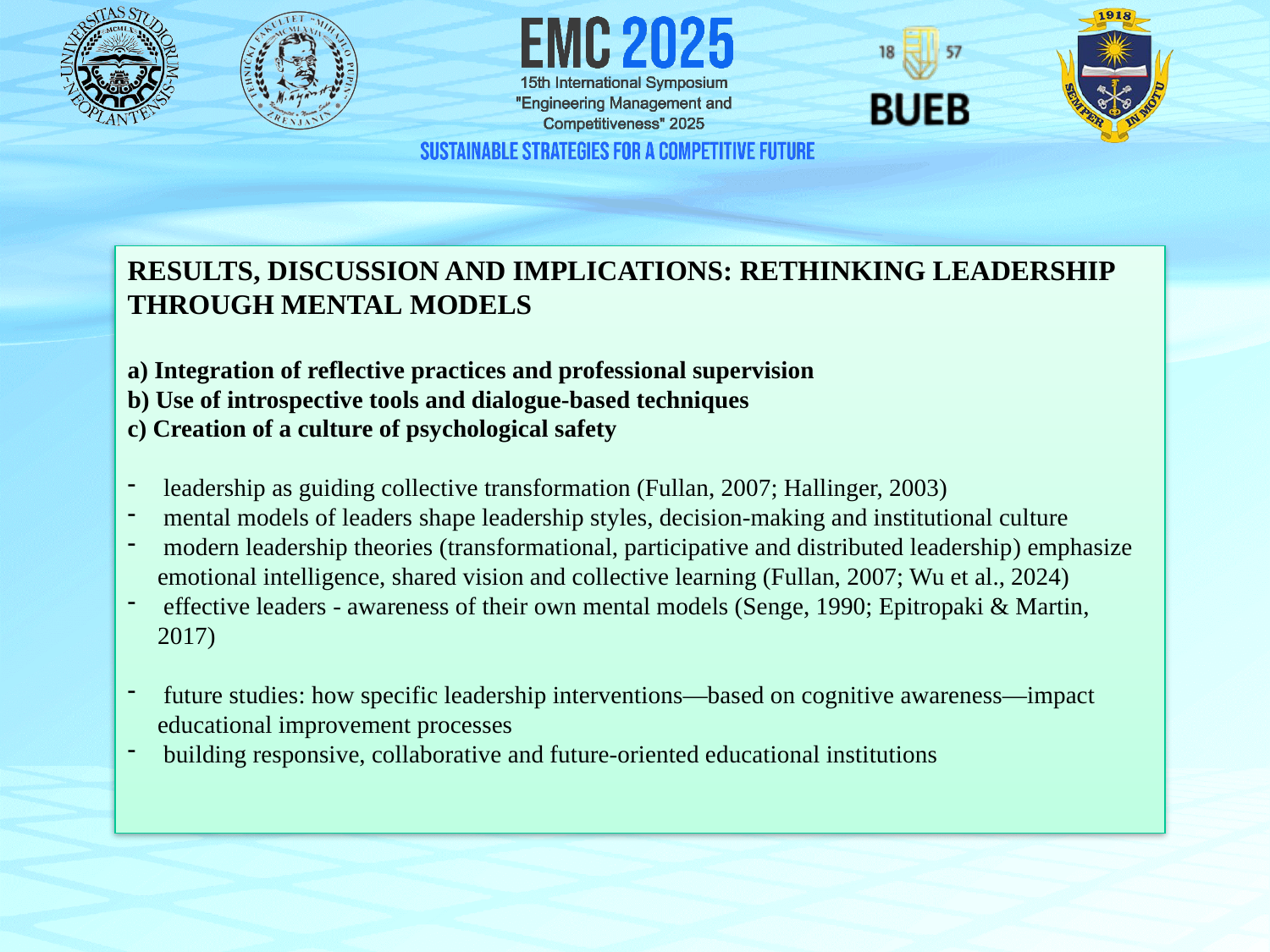

RESULTS, DISCUSSION AND IMPLICATIONS: RETHINKING LEADERSHIP THROUGH MENTAL MODELS

a) Integration of reflective practices and professional supervision
b) Use of introspective tools and dialogue-based techniques
c) Creation of a culture of psychological safety

 leadership as guiding collective transformation (Fullan, 2007; Hallinger, 2003)
 mental models of leaders shape leadership styles, decision-making and institutional culture
 modern leadership theories (transformational, participative and distributed leadership) emphasize emotional intelligence, shared vision and collective learning (Fullan, 2007; Wu et al., 2024)
 effective leaders - awareness of their own mental models (Senge, 1990; Epitropaki & Martin, 2017)

 future studies: how specific leadership interventions—based on cognitive awareness—impact educational improvement processes
 building responsive, collaborative and future-oriented educational institutions